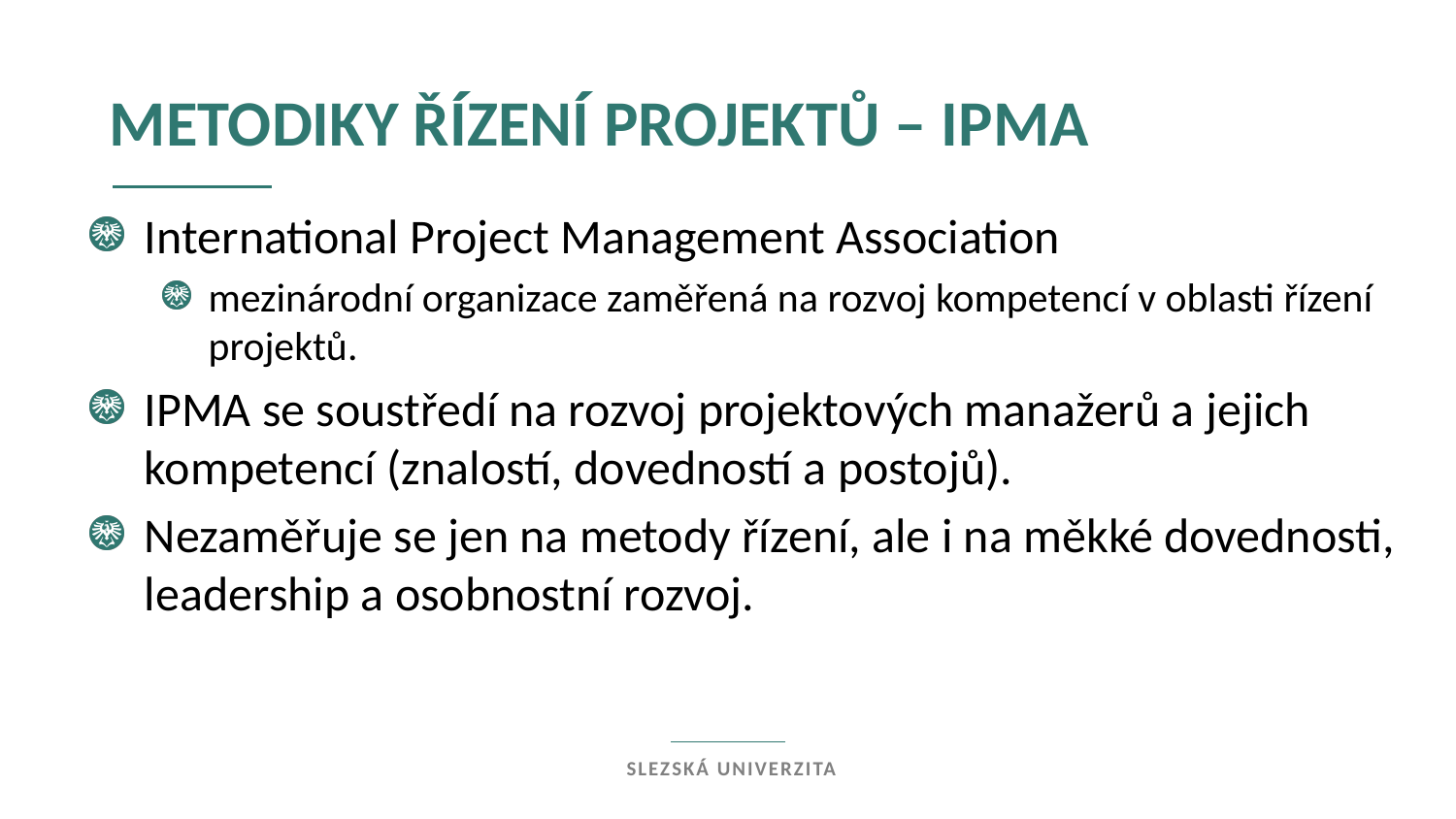

metodiky řízení projektů – ipma
International Project Management Association
mezinárodní organizace zaměřená na rozvoj kompetencí v oblasti řízení projektů.
IPMA se soustředí na rozvoj projektových manažerů a jejich kompetencí (znalostí, dovedností a postojů).
Nezaměřuje se jen na metody řízení, ale i na měkké dovednosti, leadership a osobnostní rozvoj.
Slezská univerzita